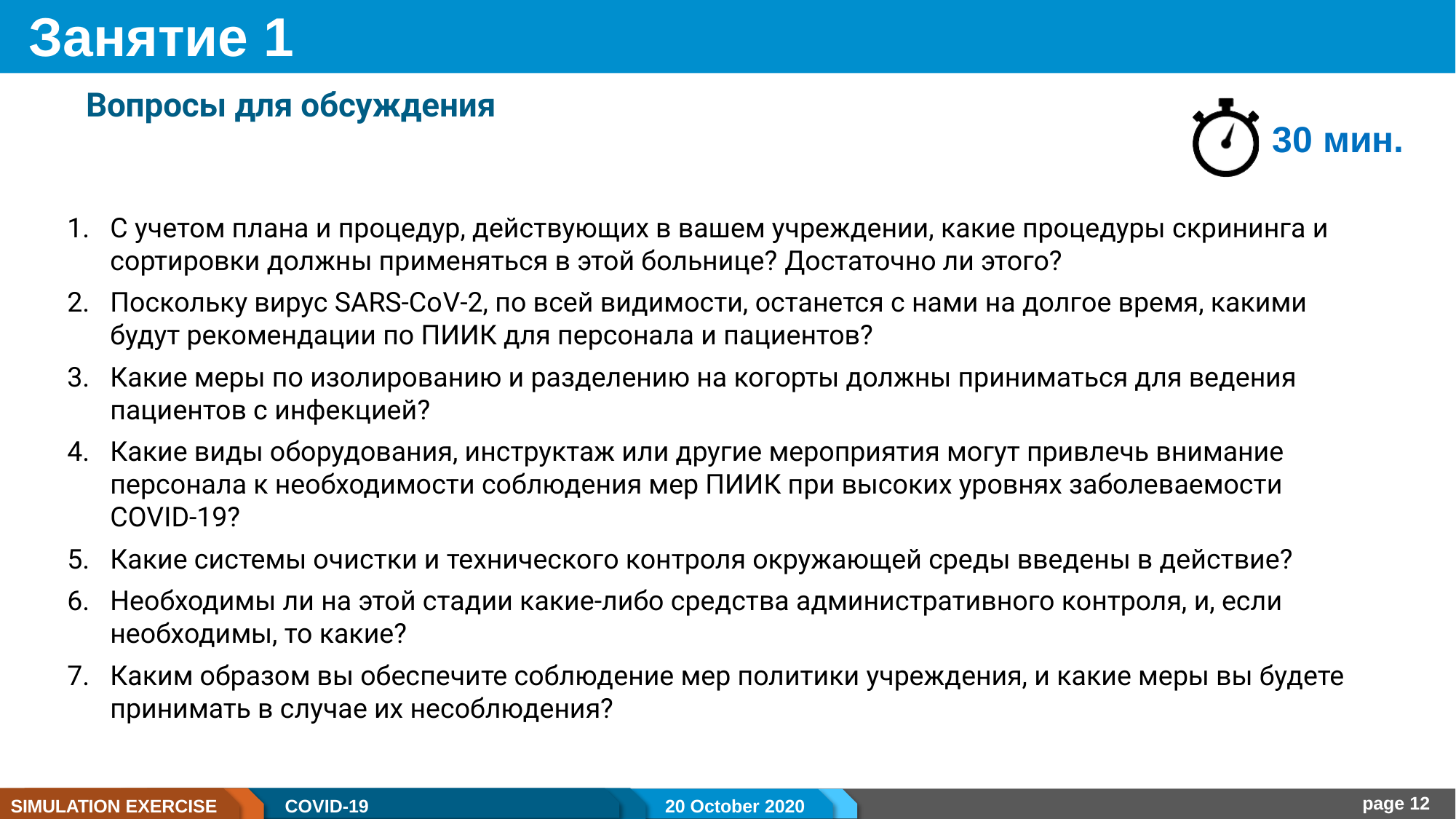

# Занятие 1
Вопросы для обсуждения

30 мин.

С учетом плана и процедур, действующих в вашем учреждении, какие процедуры скрининга и сортировки должны применяться в этой больнице? Достаточно ли этого?
Поскольку вирус SARS-CoV-2, по всей видимости, останется с нами на долгое время, какими будут рекомендации по ПИИК для персонала и пациентов?
Какие меры по изолированию и разделению на когорты должны приниматься для ведения пациентов с инфекцией?
Какие виды оборудования, инструктаж или другие мероприятия могут привлечь внимание персонала к необходимости соблюдения мер ПИИК при высоких уровнях заболеваемости COVID-19?
Какие системы очистки и технического контроля окружающей среды введены в действие?
Необходимы ли на этой стадии какие-либо средства административного контроля, и, если необходимы, то какие?
Каким образом вы обеспечите соблюдение мер политики учреждения, и какие меры вы будете принимать в случае их несоблюдения?
page 12
SIMULATION EXERCISE
COVID-19
20 October 2020